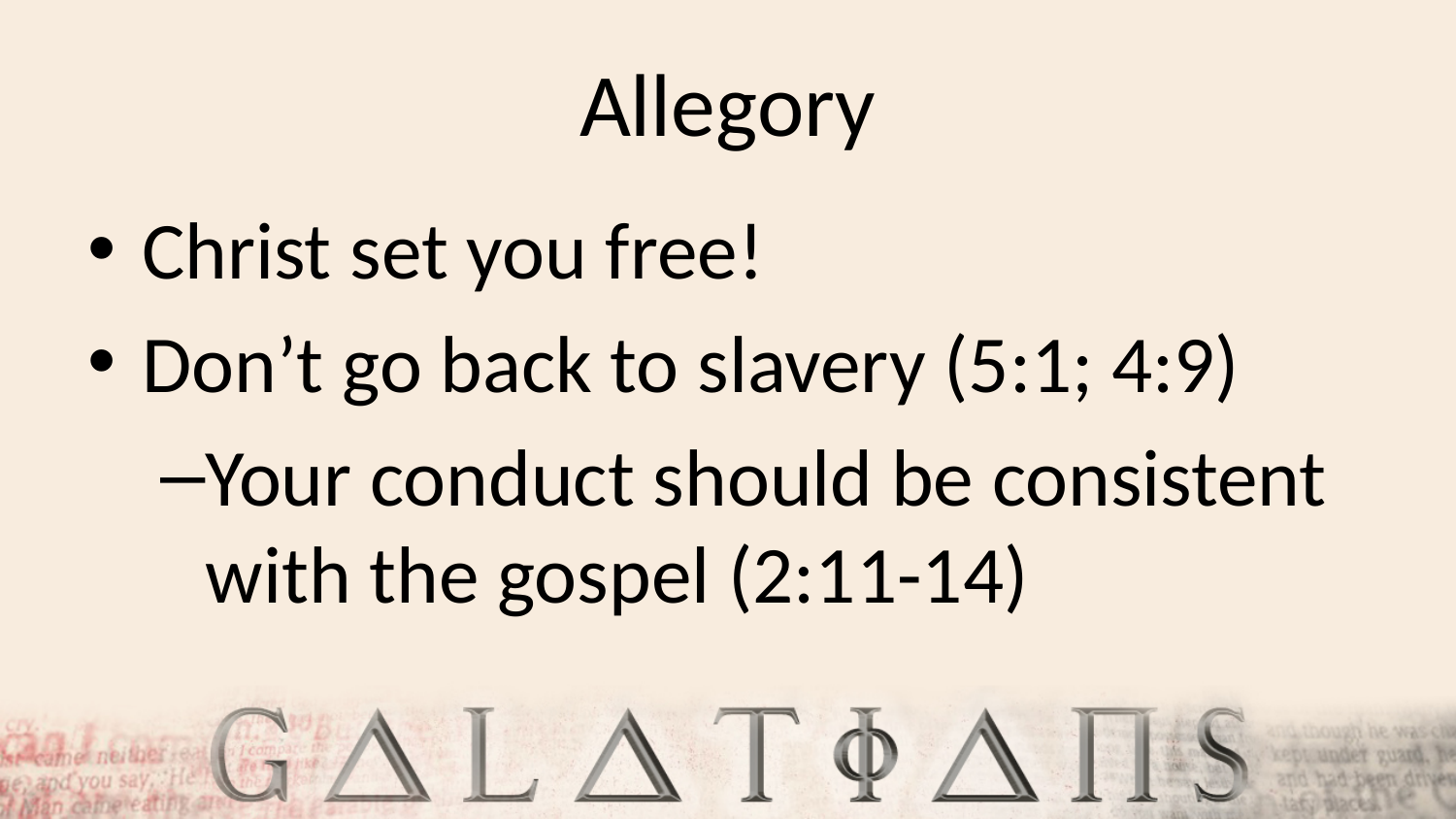

# Allegory
Christ set you free!
Don’t go back to slavery (5:1; 4:9)
Your conduct should be consistent with the gospel (2:11-14)